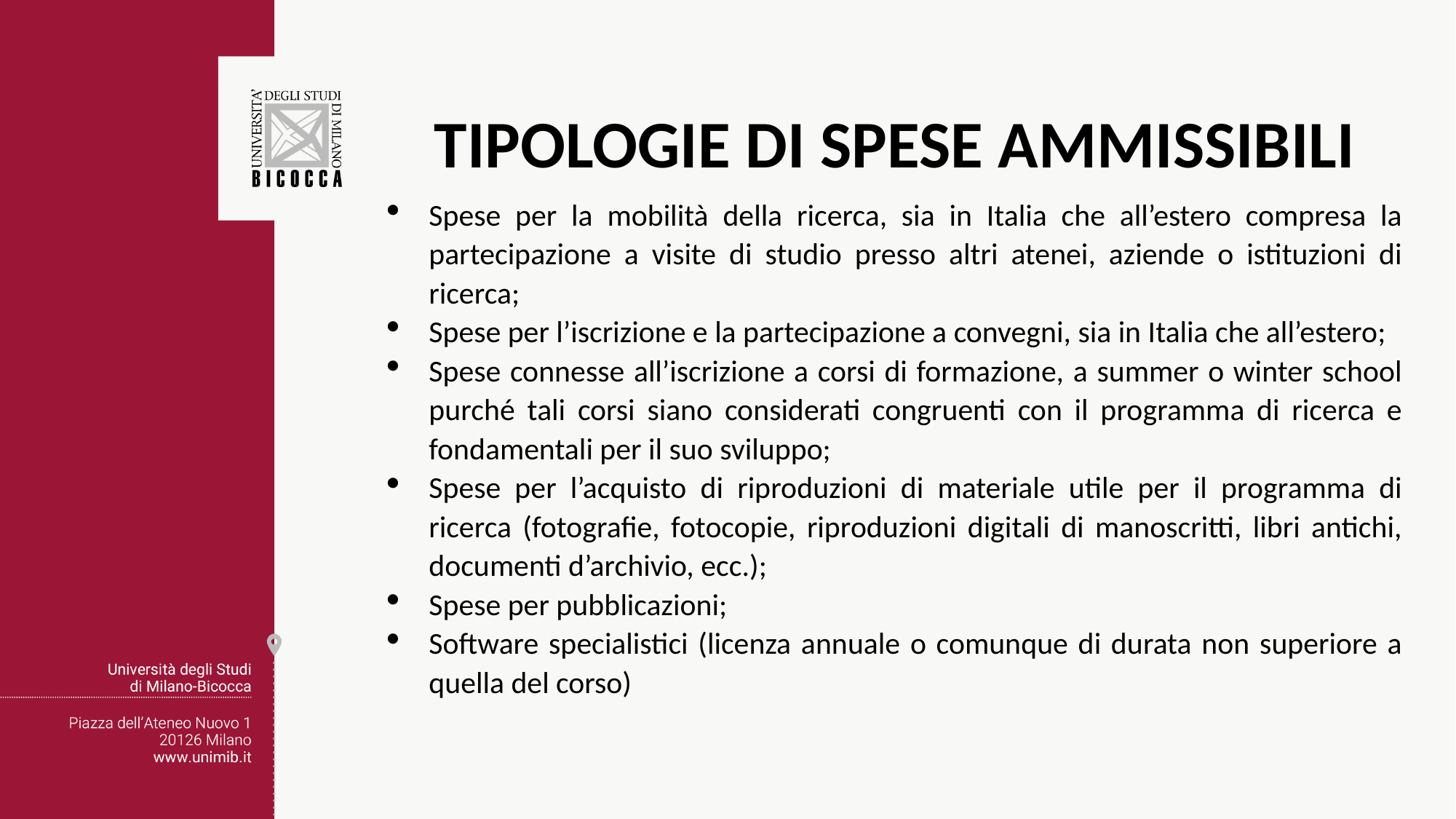

#
TIPOLOGIE DI SPESE AMMISSIBILI
Spese per la mobilità della ricerca, sia in Italia che all’estero compresa la partecipazione a visite di studio presso altri atenei, aziende o istituzioni di ricerca;
Spese per l’iscrizione e la partecipazione a convegni, sia in Italia che all’estero;
Spese connesse all’iscrizione a corsi di formazione, a summer o winter school purché tali corsi siano considerati congruenti con il programma di ricerca e fondamentali per il suo sviluppo;
Spese per l’acquisto di riproduzioni di materiale utile per il programma di ricerca (fotografie, fotocopie, riproduzioni digitali di manoscritti, libri antichi, documenti d’archivio, ecc.);
Spese per pubblicazioni;
Software specialistici (licenza annuale o comunque di durata non superiore a quella del corso)